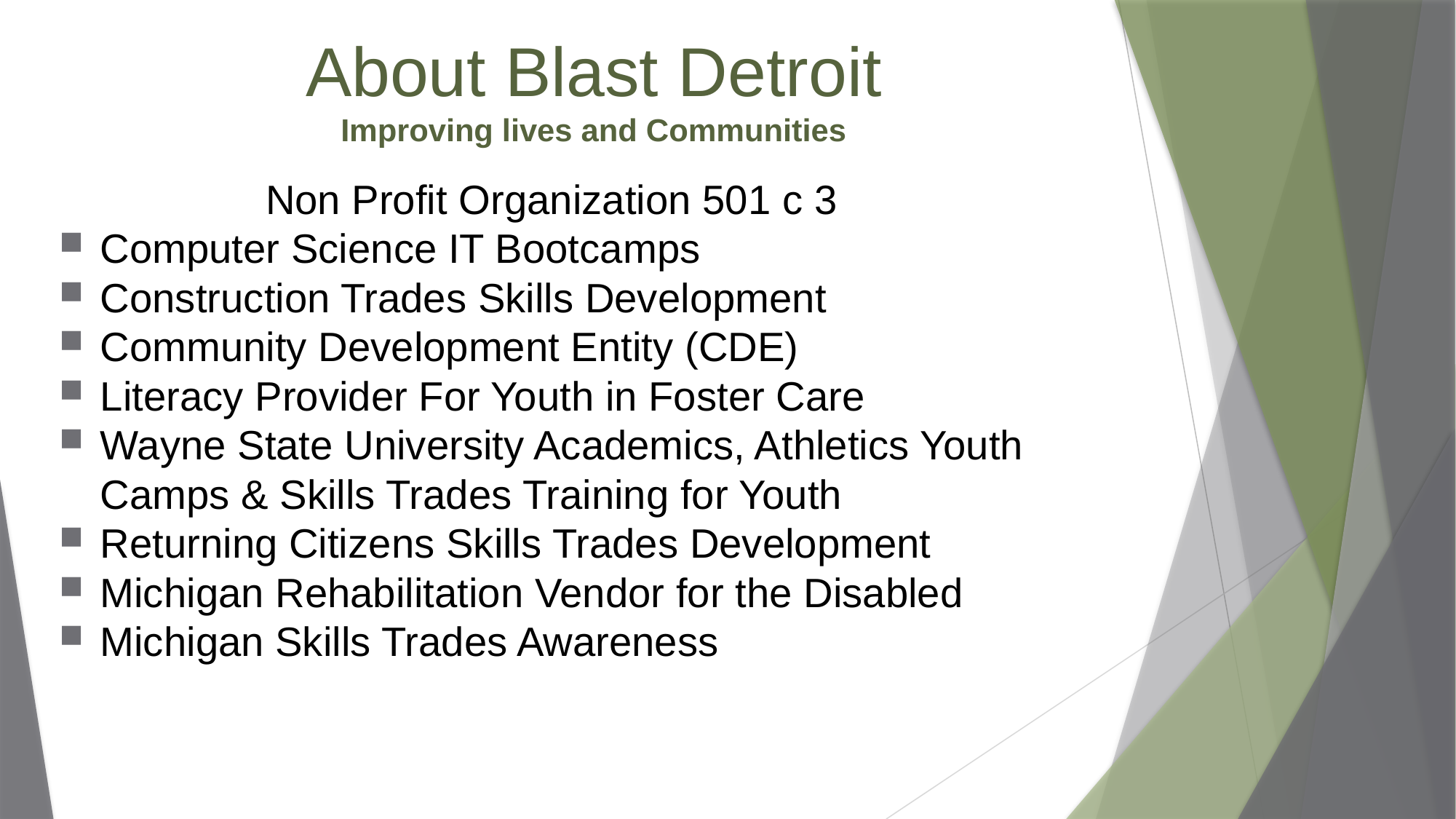

# About Blast Detroit Improving lives and Communities
                  Non Profit Organization 501 c 3
Computer Science IT Bootcamps
Construction Trades Skills Development
Community Development Entity (CDE)
Literacy Provider For Youth in Foster Care
Wayne State University Academics, Athletics Youth Camps & Skills Trades Training for Youth
Returning Citizens Skills Trades Development
Michigan Rehabilitation Vendor for the Disabled
Michigan Skills Trades Awareness